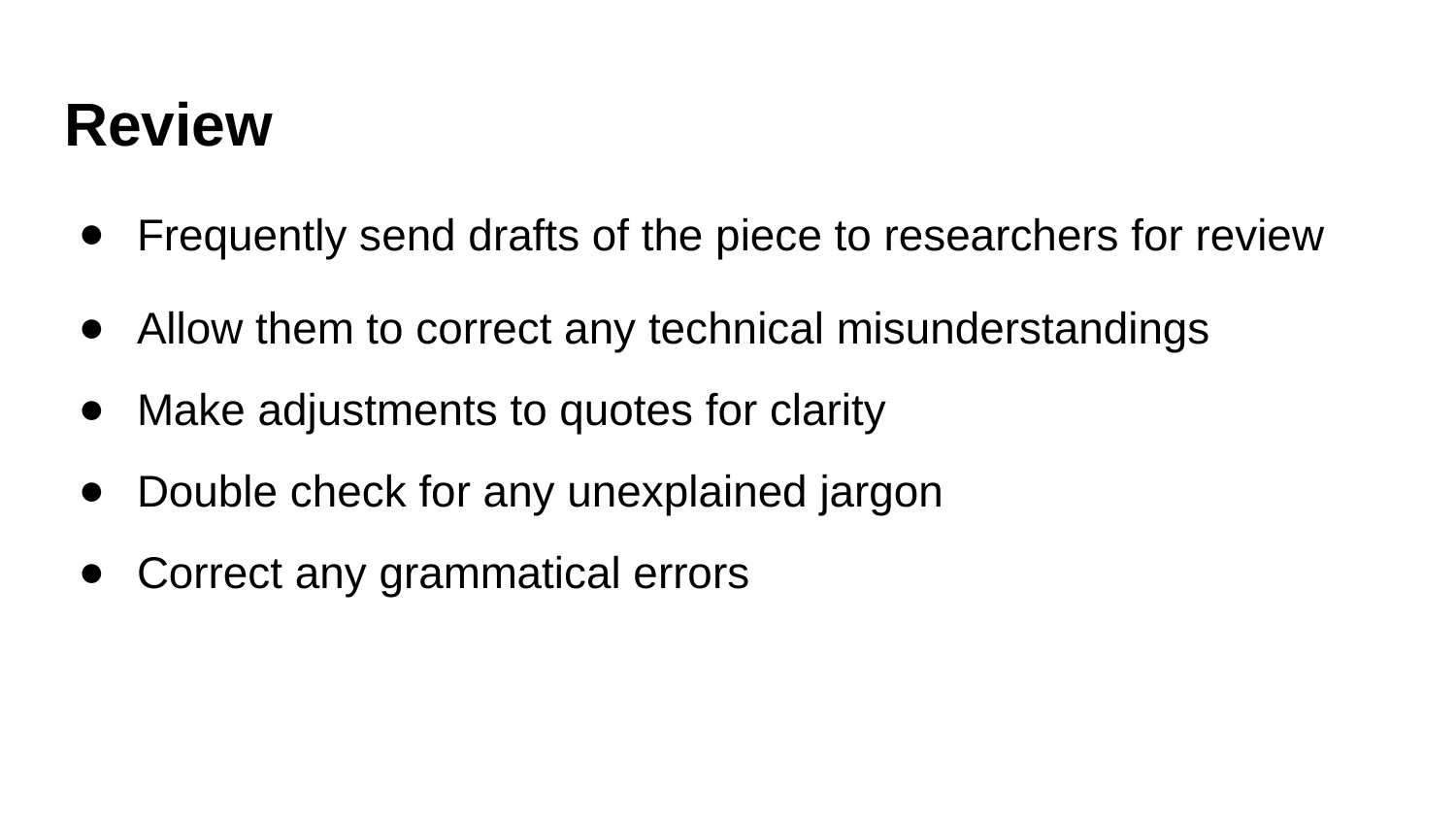

# Review
Frequently send drafts of the piece to researchers for review
Allow them to correct any technical misunderstandings
Make adjustments to quotes for clarity
Double check for any unexplained jargon
Correct any grammatical errors